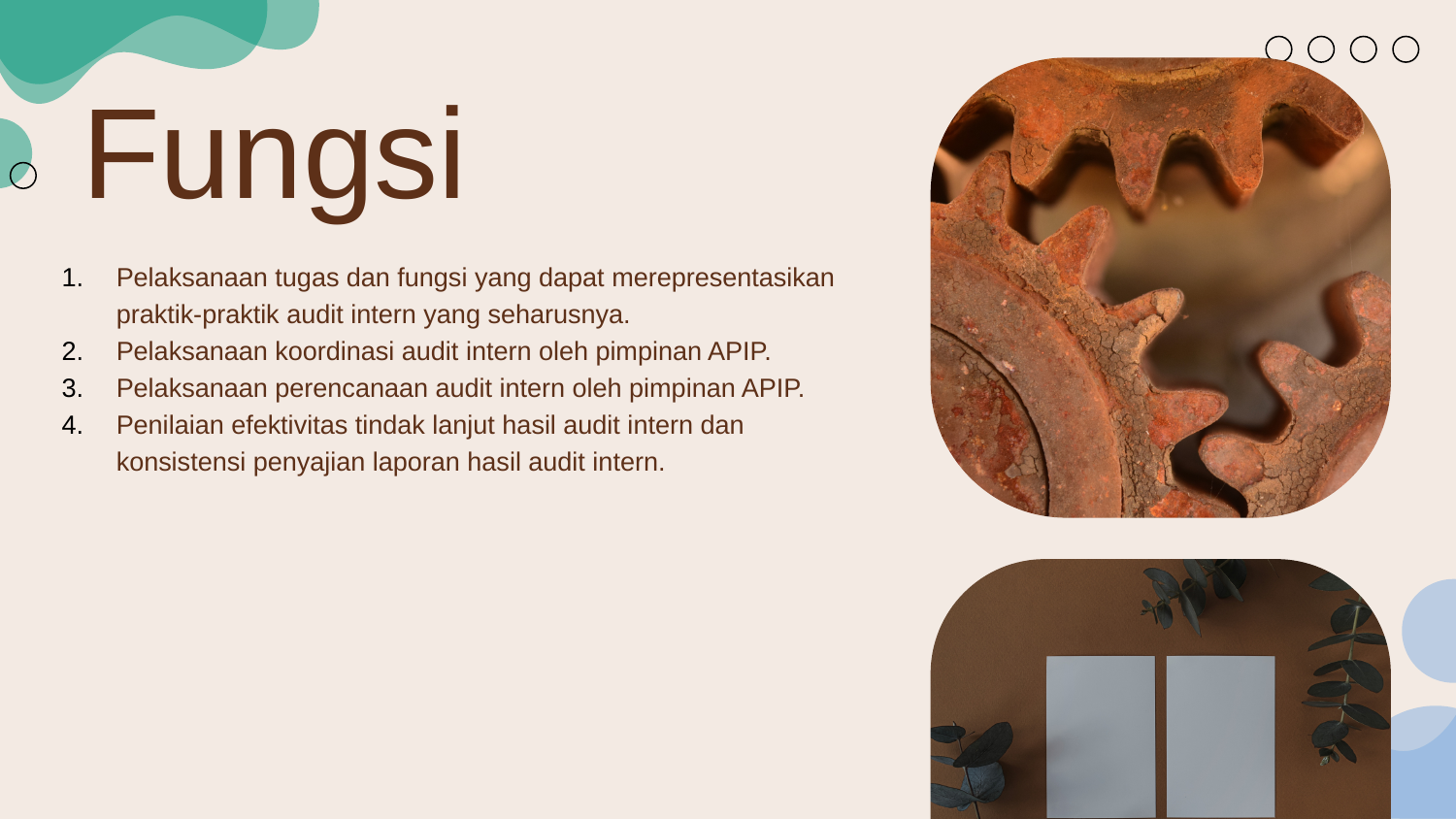

Fungsi
Pelaksanaan tugas dan fungsi yang dapat merepresentasikan praktik-praktik audit intern yang seharusnya.
Pelaksanaan koordinasi audit intern oleh pimpinan APIP.
Pelaksanaan perencanaan audit intern oleh pimpinan APIP.
Penilaian efektivitas tindak lanjut hasil audit intern dan konsistensi penyajian laporan hasil audit intern.